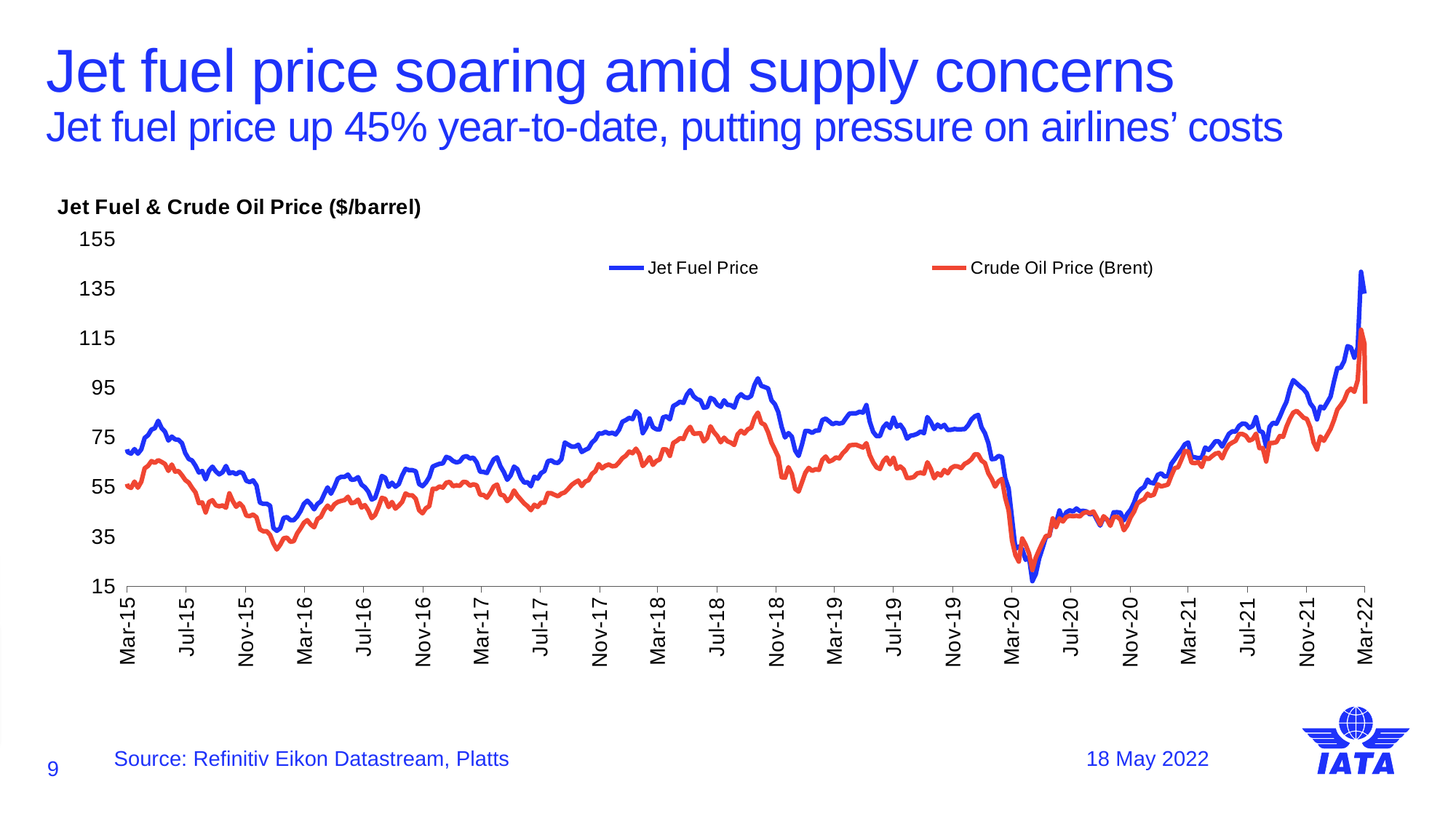

# Jet fuel price soaring amid supply concerns Jet fuel price up 45% year-to-date, putting pressure on airlines’ costs

[unsupported chart]

Source: Refinitiv Eikon Datastream, Platts
18 May 2022
9